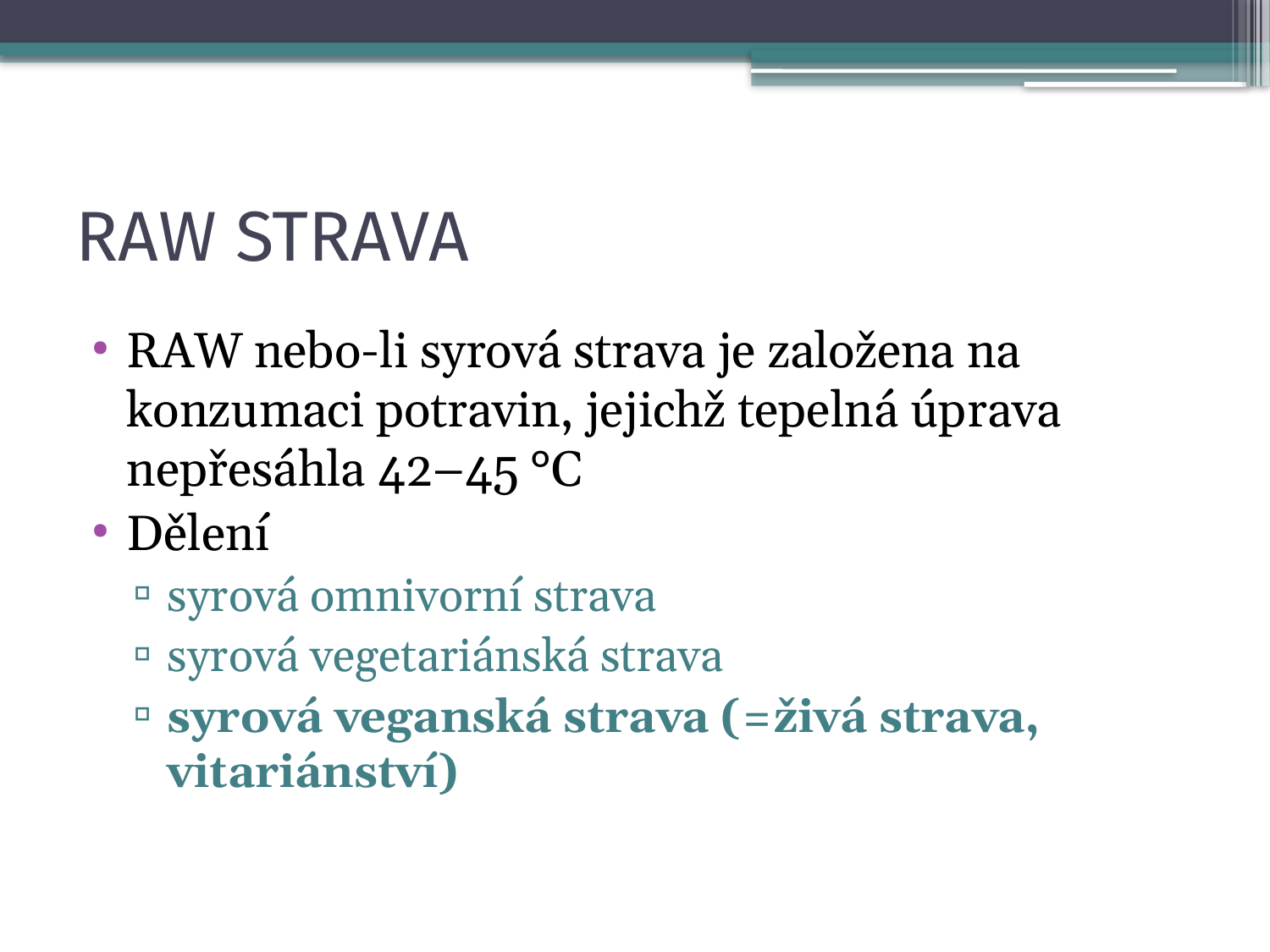

# RAW STRAVA
RAW nebo-li syrová strava je založena na konzumaci potravin, jejichž tepelná úprava nepřesáhla 42–45 °C
Dělení
syrová omnivorní strava
syrová vegetariánská strava
syrová veganská strava (=živá strava, vitariánství)